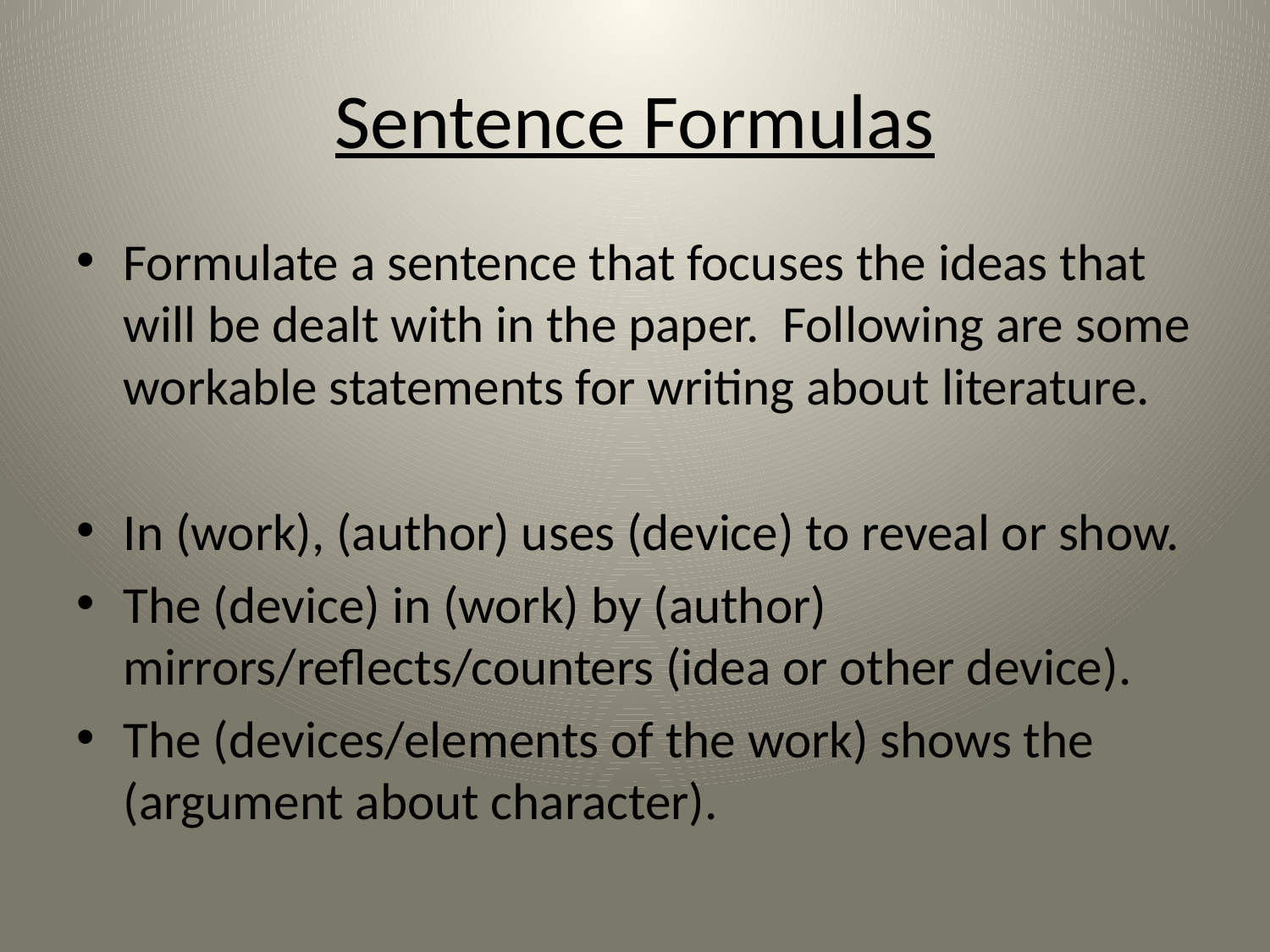

# Sentence Formulas
Formulate a sentence that focuses the ideas that will be dealt with in the paper.  Following are some workable statements for writing about literature.

In (work), (author) uses (device) to reveal or show.
The (device) in (work) by (author) mirrors/reflects/counters (idea or other device).
The (devices/elements of the work) shows the (argument about character).